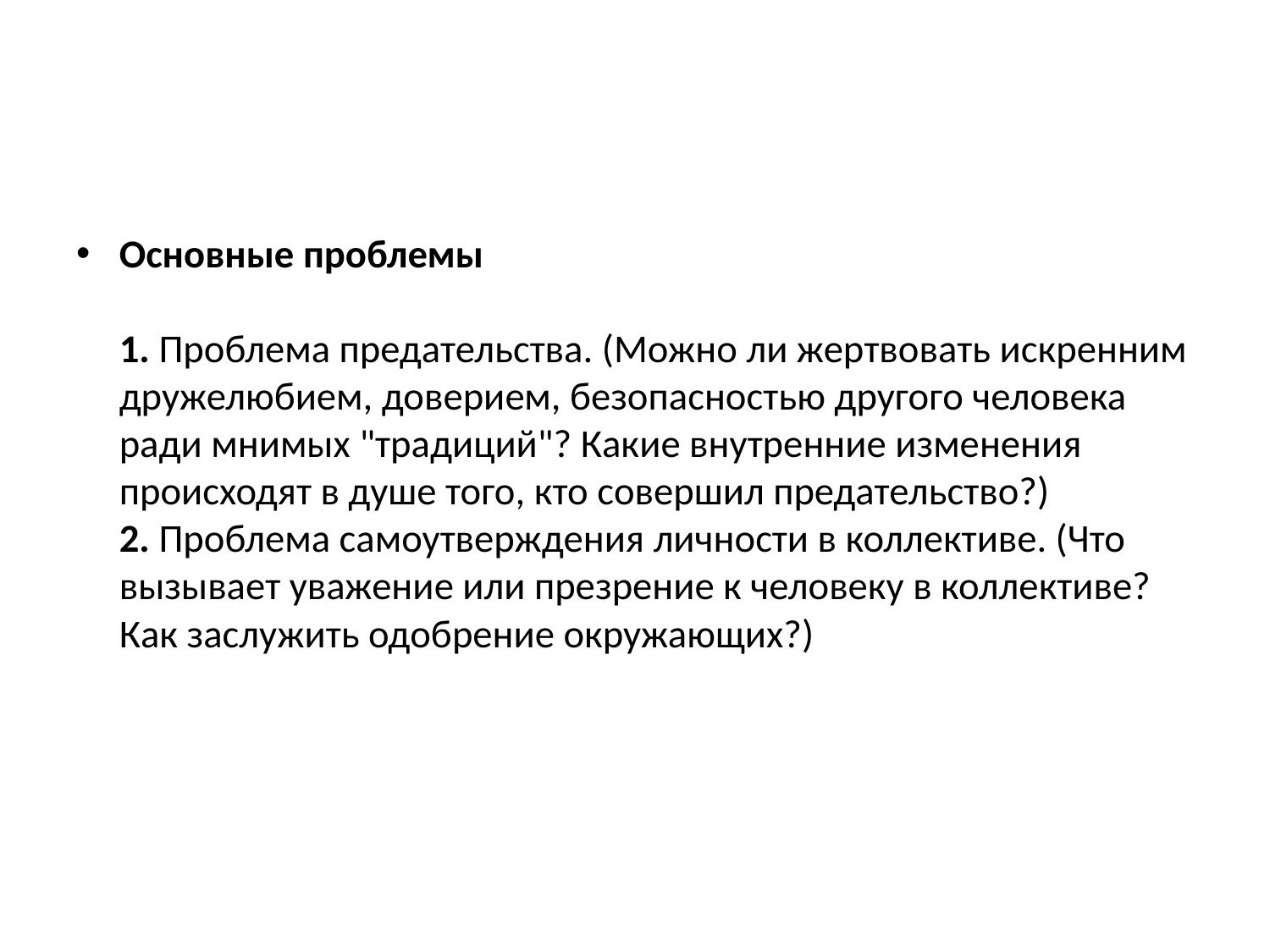

#
Основные проблемы
1. Проблема предательства. (Можно ли жертвовать искренним дружелюбием, доверием, безопасностью другого человека ради мнимых "традиций"? Какие внутренние изменения происходят в душе того, кто совершил предательство?)
2. Проблема самоутверждения личности в коллективе. (Что вызывает уважение или презрение к человеку в коллективе? Как заслужить одобрение окружающих?)